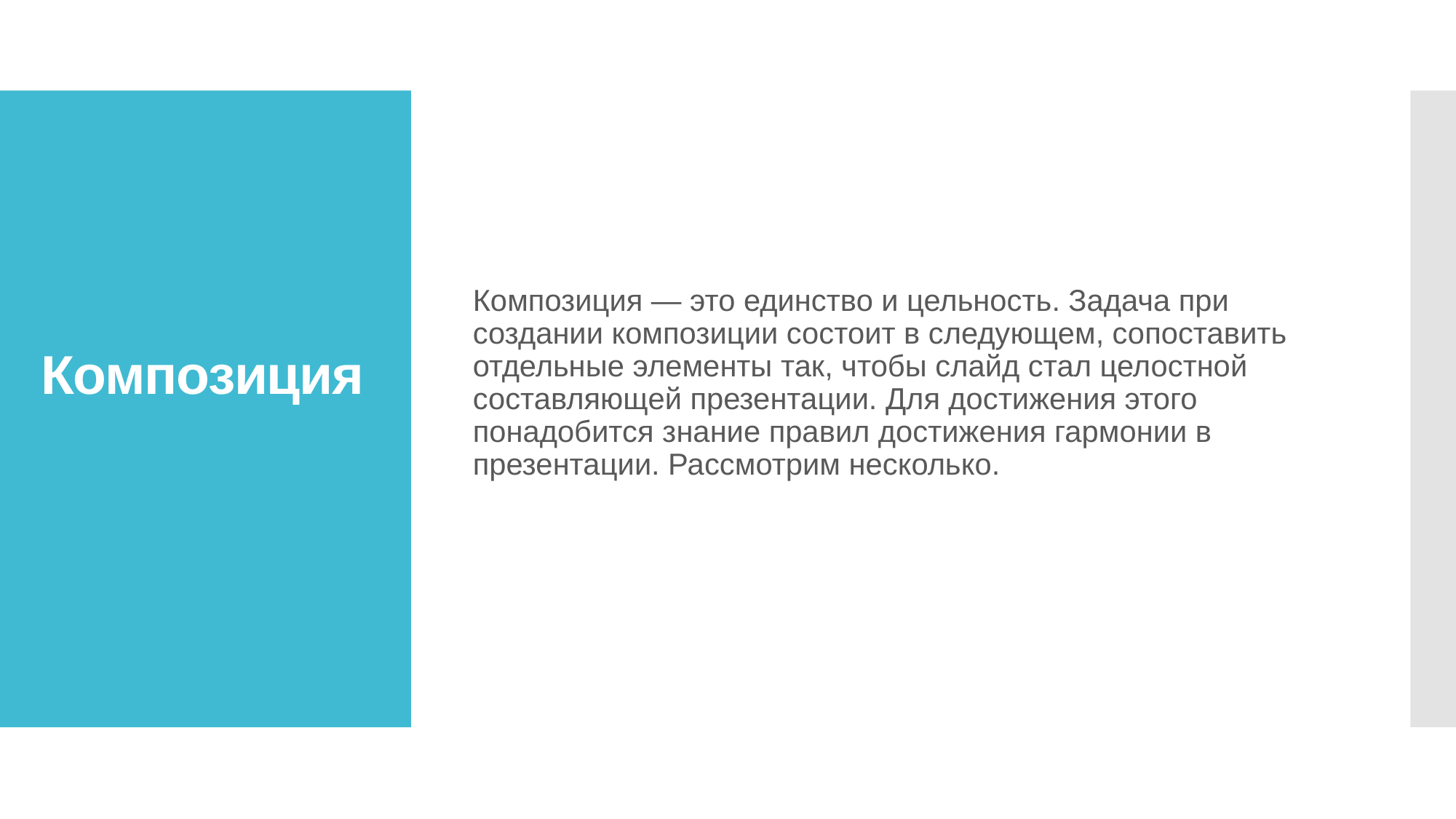

Композиция — это единство и цельность. Задача при создании композиции состоит в следующем, сопоставить отдельные элементы так, чтобы слайд стал целостной составляющей презентации. Для достижения этого понадобится знание правил достижения гармонии в презентации. Рассмотрим несколько.

# Композиция